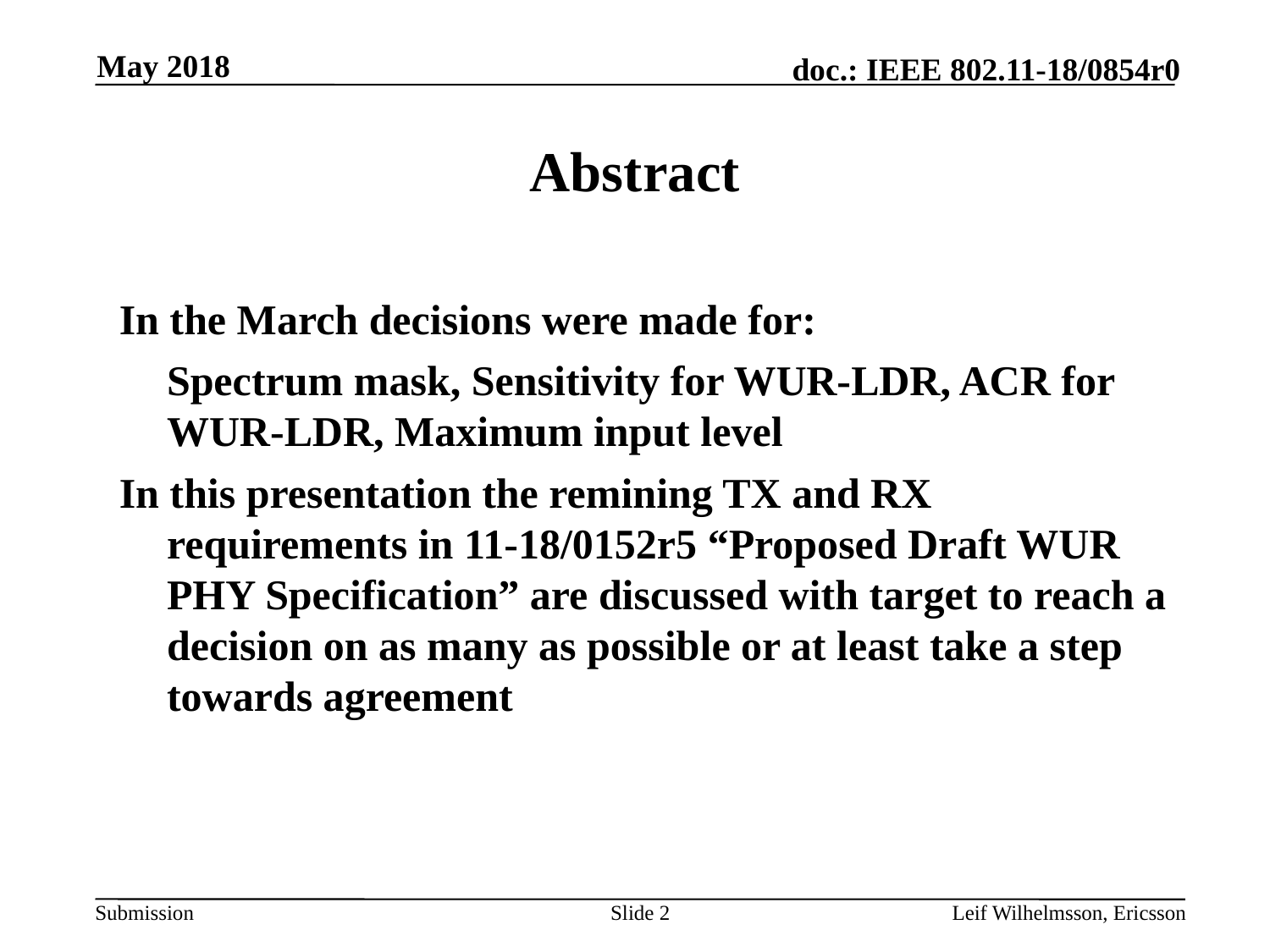

May 2018
# Abstract
In the March decisions were made for:
	Spectrum mask, Sensitivity for WUR-LDR, ACR for WUR-LDR, Maximum input level
In this presentation the remining TX and RX requirements in 11-18/0152r5 “Proposed Draft WUR PHY Specification” are discussed with target to reach a decision on as many as possible or at least take a step towards agreement

Slide 2
Leif Wilhelmsson, Ericsson